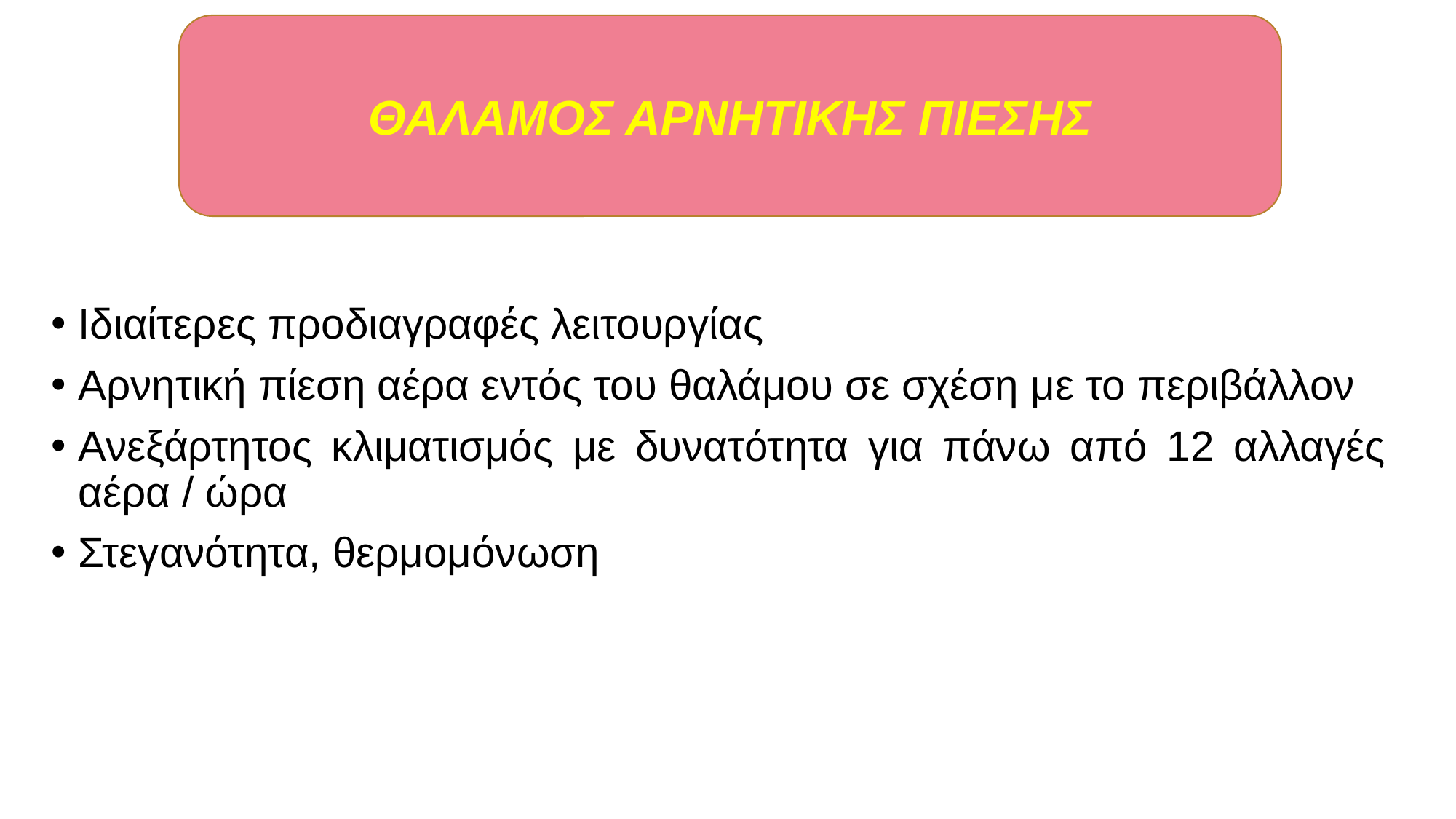

ΘΑΛΑΜΟΣ ΑΡΝΗΤΙΚΗΣ ΠΙΕΣΗΣ

Ιδιαίτερες προδιαγραφές λειτουργίας
Αρνητική πίεση αέρα εντός του θαλάμου σε σχέση με το περιβάλλον
Ανεξάρτητος κλιματισμός με δυνατότητα για πάνω από 12 αλλαγές αέρα / ώρα
Στεγανότητα, θερμομόνωση